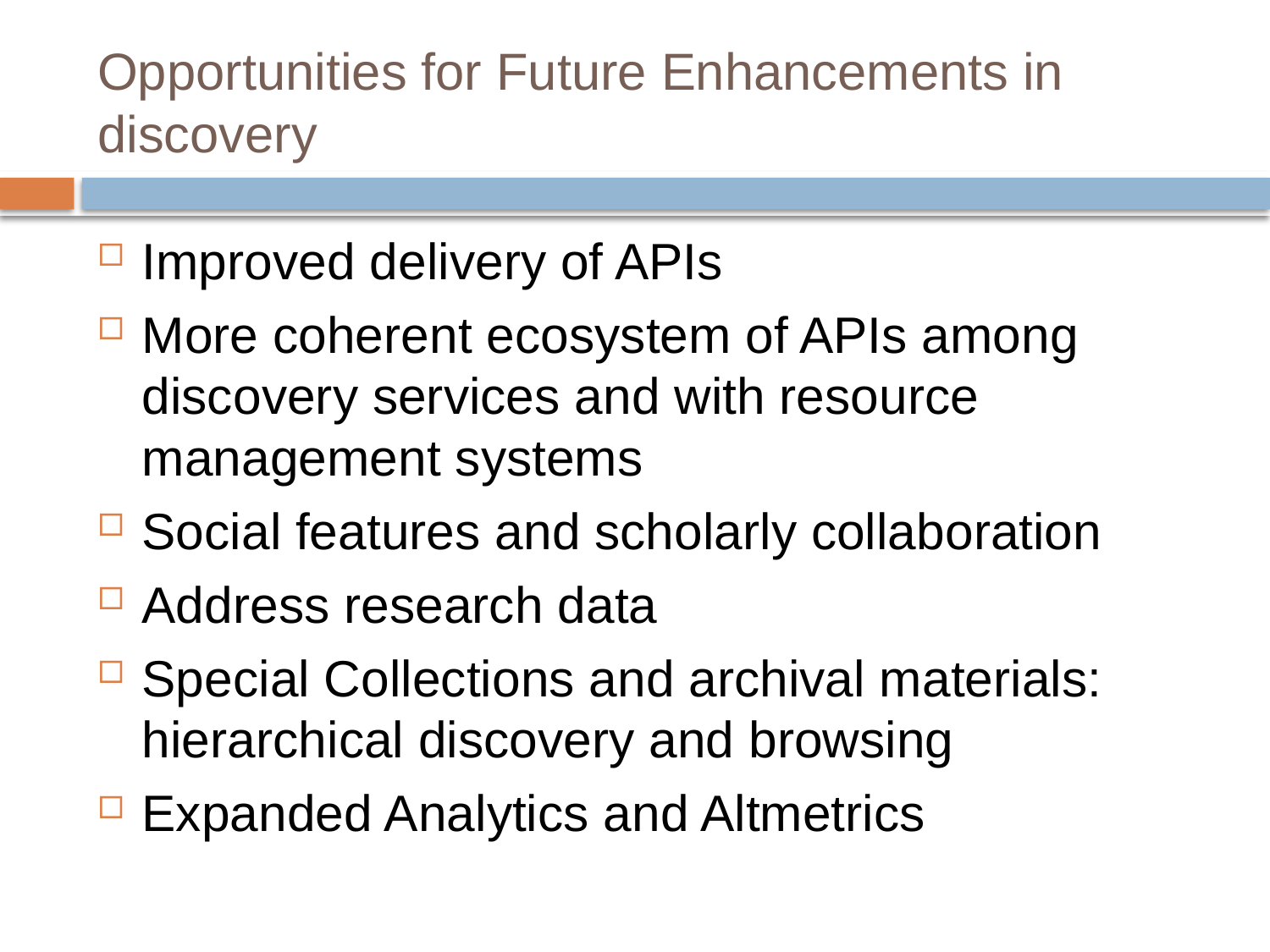

# Opportunities for Future Enhancements in discovery
Improved delivery of APIs
More coherent ecosystem of APIs among discovery services and with resource management systems
Social features and scholarly collaboration
Address research data
Special Collections and archival materials: hierarchical discovery and browsing
Expanded Analytics and Altmetrics